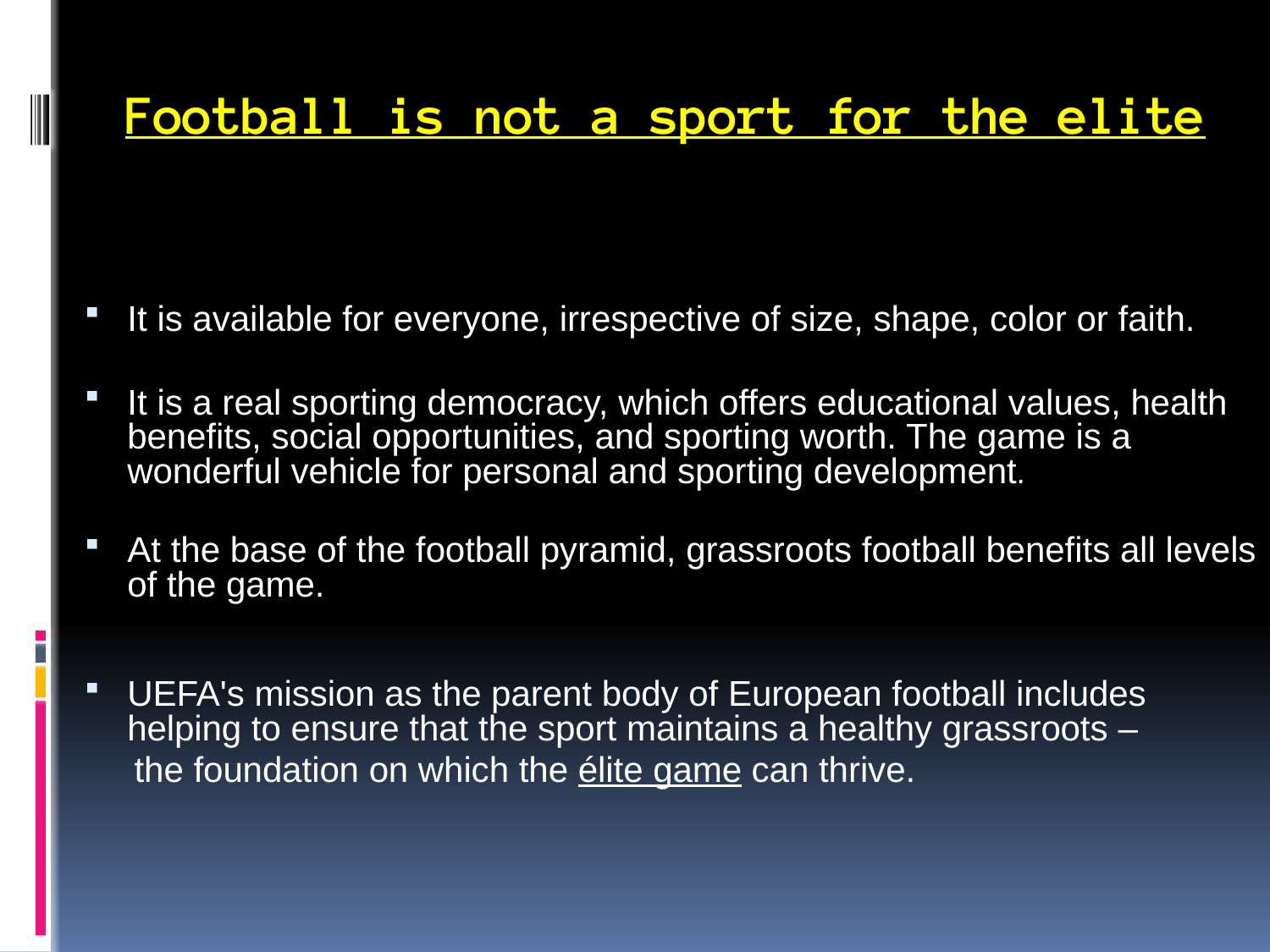

# Football is not a sport for the elite

It is available for everyone, irrespective of size, shape, color or faith.

It is a real sporting democracy, which offers educational values, health benefits, social opportunities, and sporting worth. The game is a wonderful vehicle for personal and sporting development.

At the base of the football pyramid, grassroots football benefits all levels of the game.
UEFA's mission as the parent body of European football includes helping to ensure that the sport maintains a healthy grassroots –
     the foundation on which the élite game can thrive.